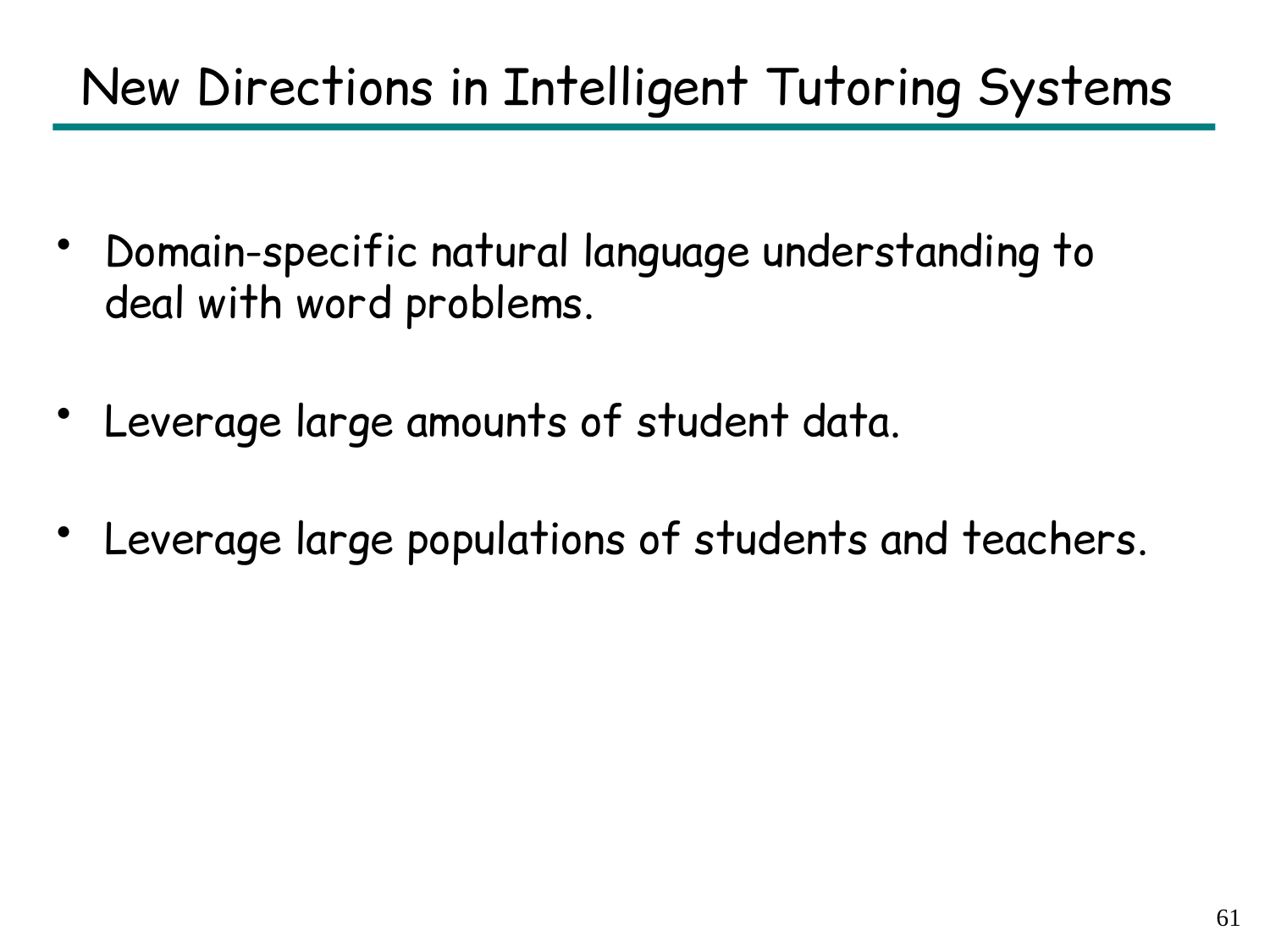

# New Directions in Intelligent Tutoring Systems

Domain-specific natural language understanding to deal with word problems.

Leverage large amounts of student data.

Leverage large populations of students and teachers.

61